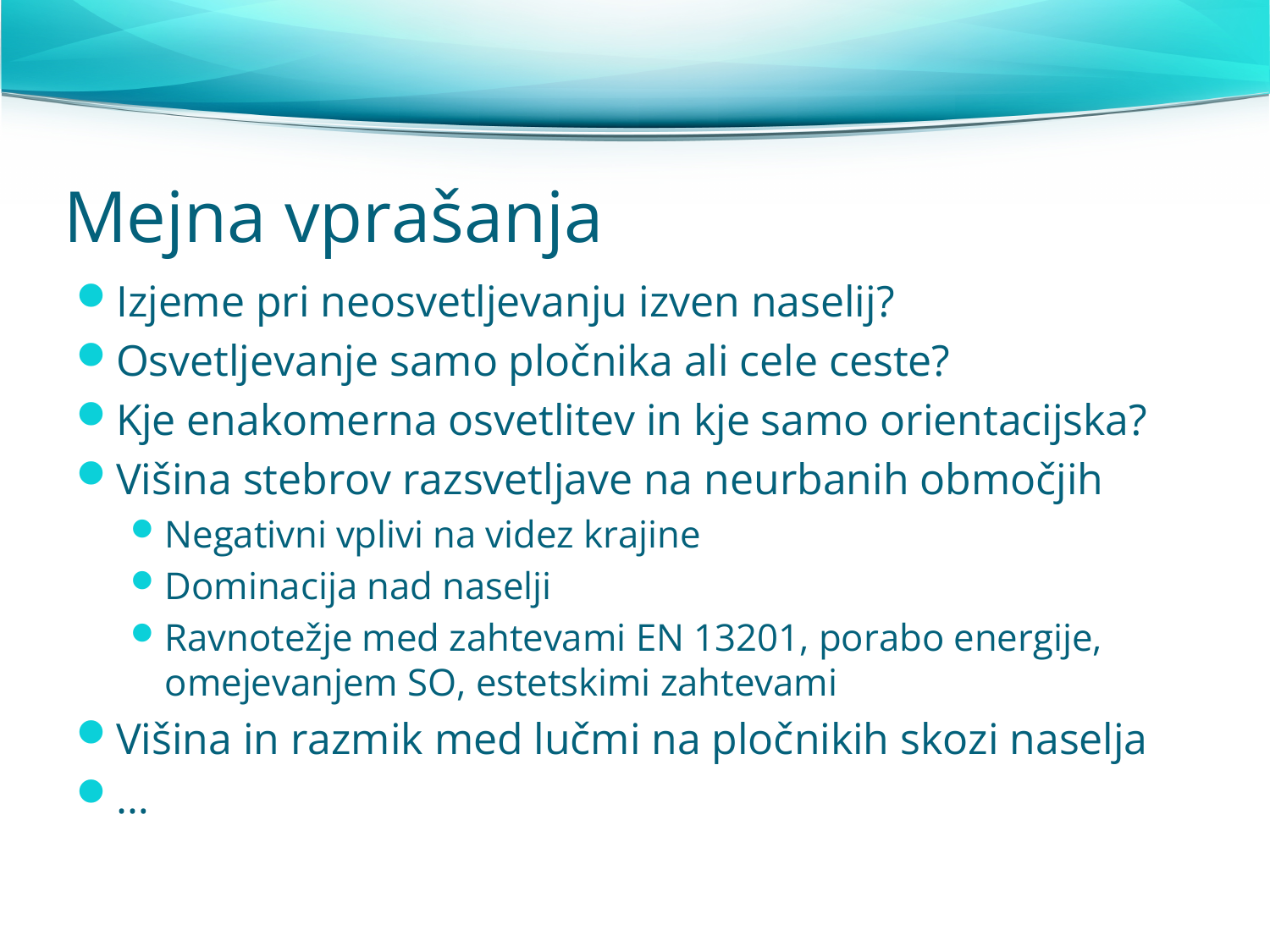

# Mejna vprašanja
Izjeme pri neosvetljevanju izven naselij?
Osvetljevanje samo pločnika ali cele ceste?
Kje enakomerna osvetlitev in kje samo orientacijska?
Višina stebrov razsvetljave na neurbanih območjih
Negativni vplivi na videz krajine
Dominacija nad naselji
Ravnotežje med zahtevami EN 13201, porabo energije, omejevanjem SO, estetskimi zahtevami
Višina in razmik med lučmi na pločnikih skozi naselja
…